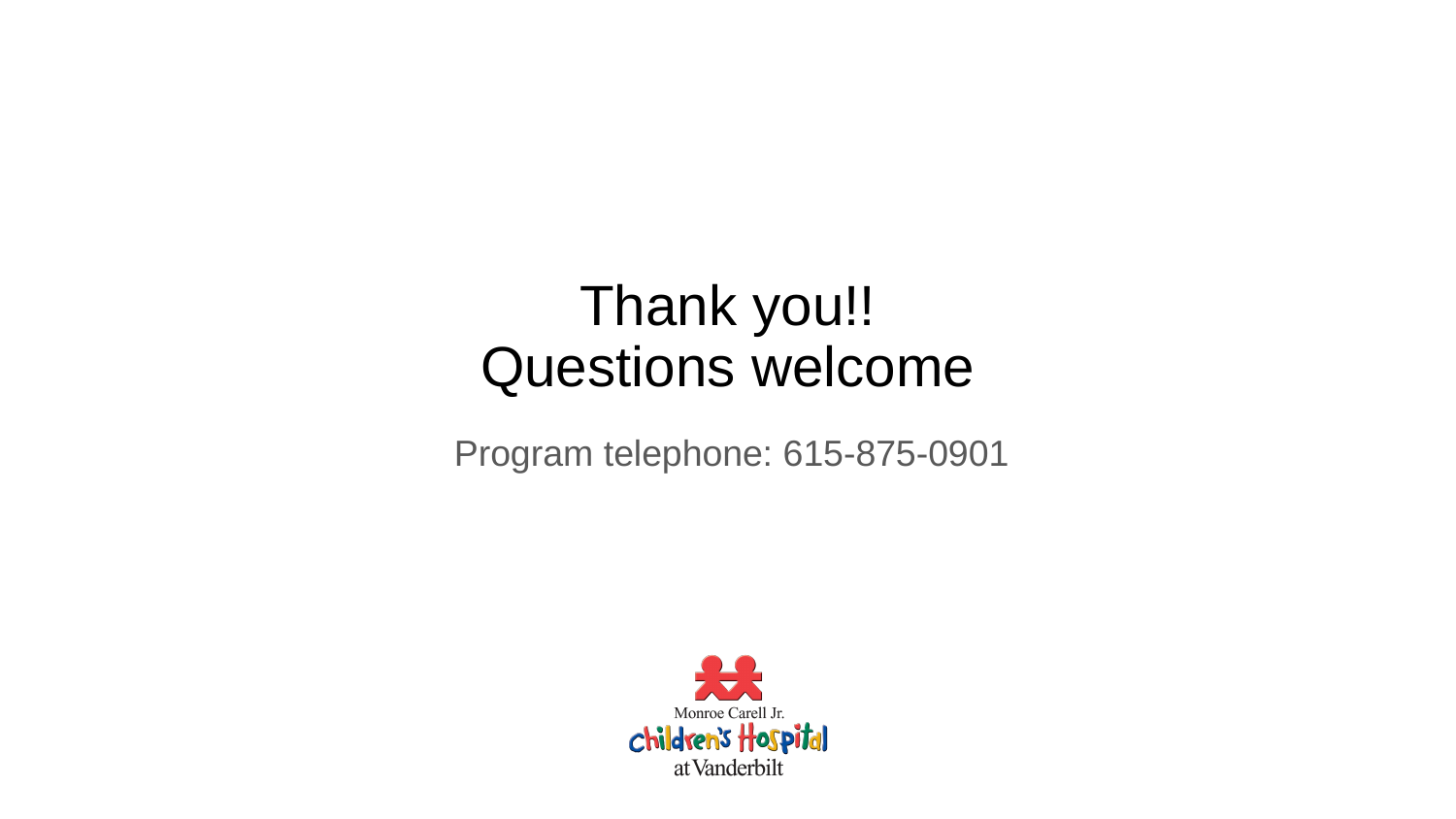

# Thank you!! Questions welcome
Program telephone: 615-875-0901